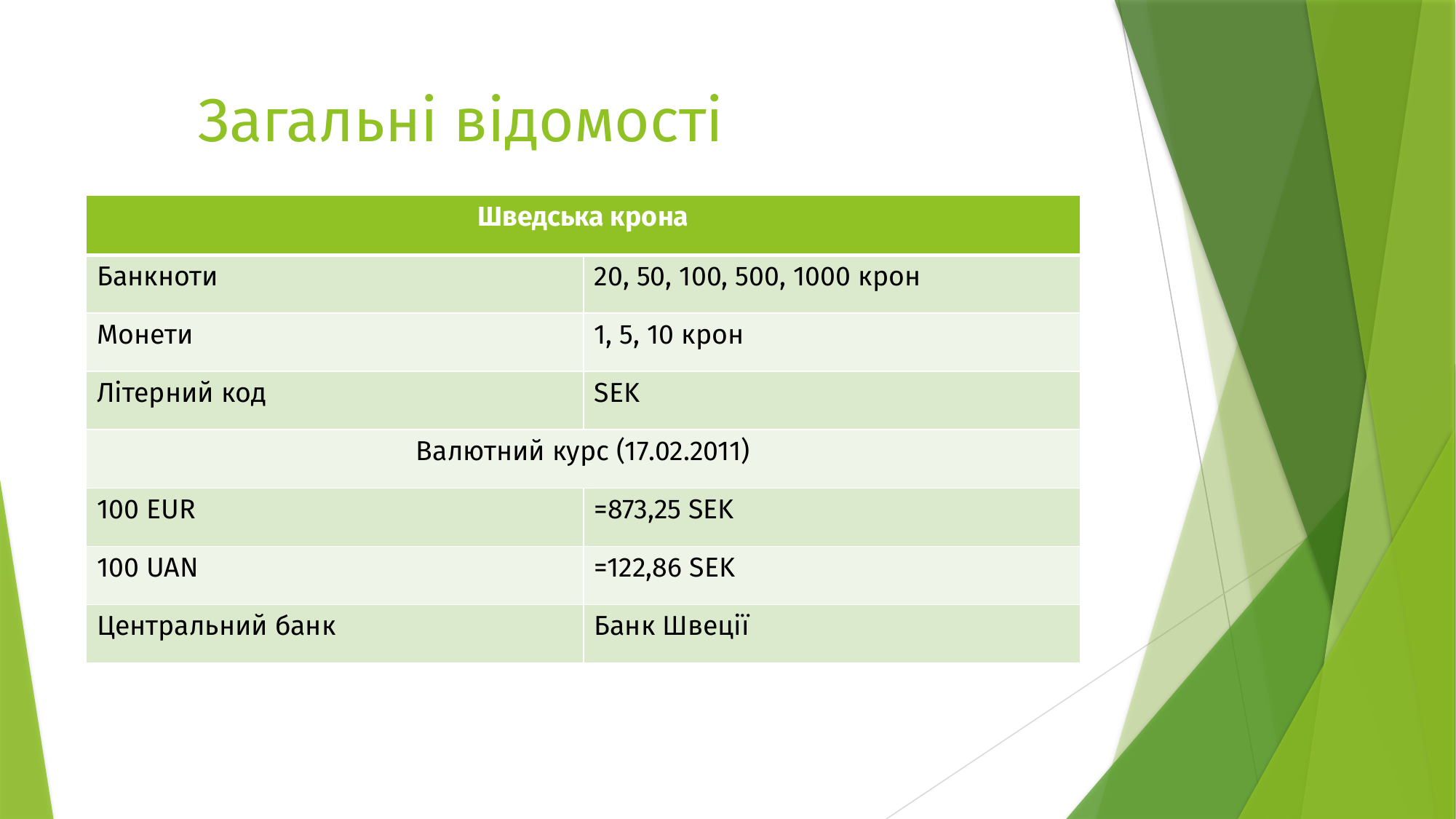

Загальні відомості
| Шведська крона |  |
| --- | --- |
| Банкноти | 20, 50, 100, 500, 1000 крон |
| Монети | 1, 5, 10 крон |
| Літерний код | SEK |
| Валютний курс (17.02.2011) |  |
| 100 EUR | =873,25 SEK |
| 100 UAN | =122,86 SEK |
| Центральний банк | Банк Швеції |